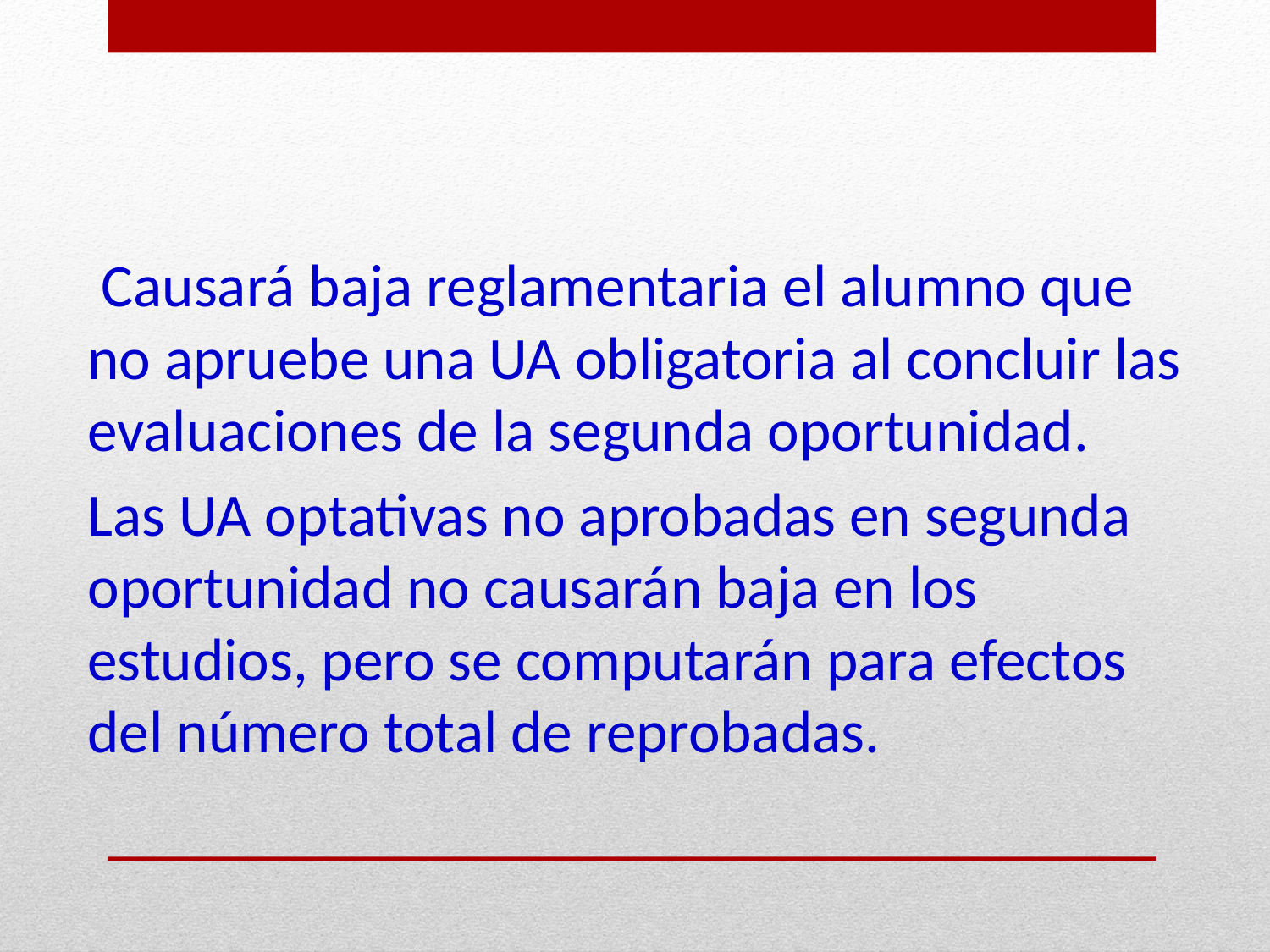

Causará baja reglamentaria el alumno que no apruebe una UA obligatoria al concluir las evaluaciones de la segunda oportunidad.
Las UA optativas no aprobadas en segunda oportunidad no causarán baja en los estudios, pero se computarán para efectos del número total de reprobadas.